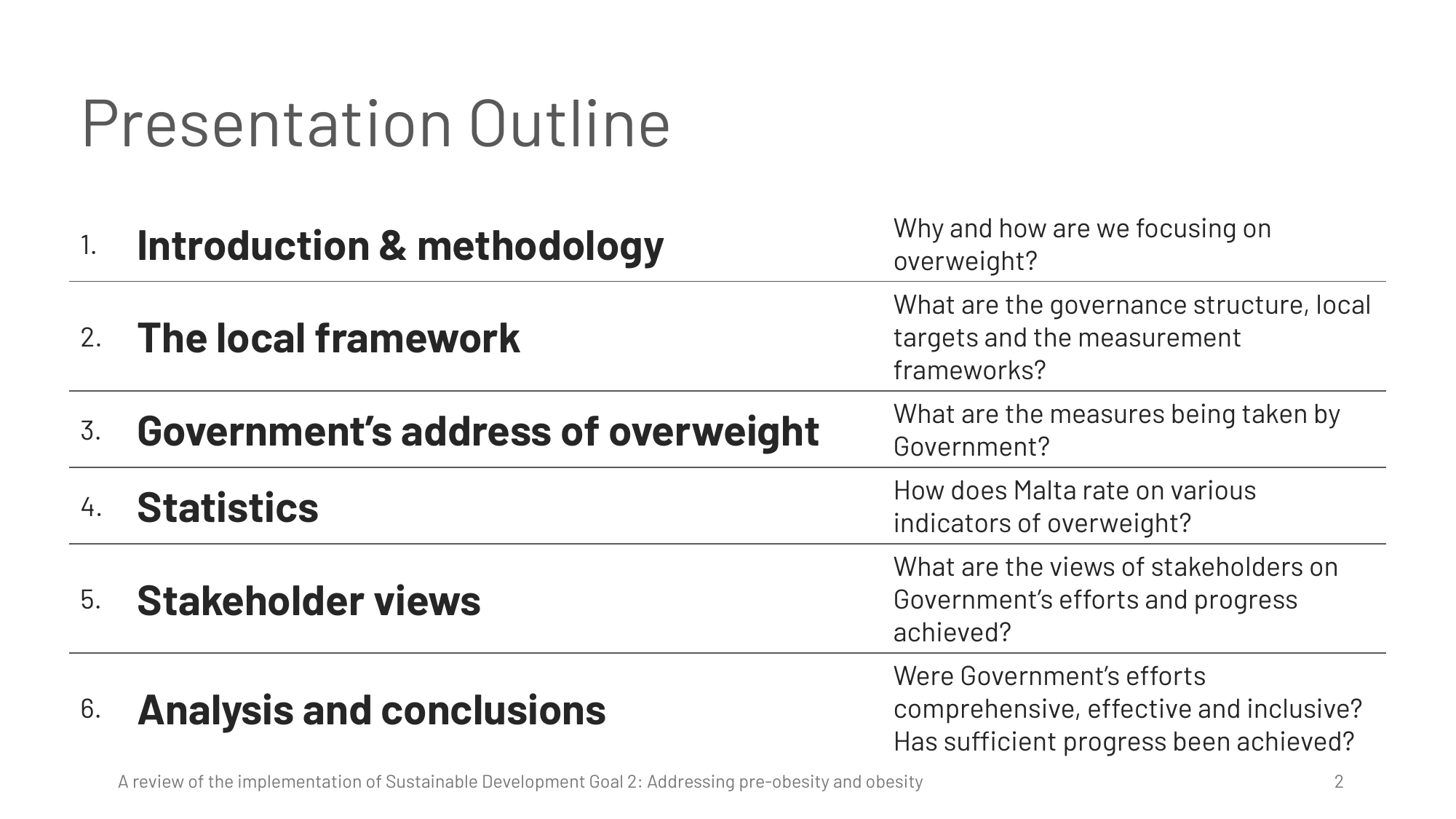

Presentation Outline
| 1. | Introduction & methodology | Why and how are we focusing on overweight? |
| --- | --- | --- |
| 2. | The local framework | What are the governance structure, local targets and the measurement frameworks? |
| 3. | Government’s address of overweight | What are the measures being taken by Government? |
| 4. | Statistics | How does Malta rate on various indicators of overweight? |
| 5. | Stakeholder views | What are the views of stakeholders on Government’s efforts and progress achieved? |
| 6. | Analysis and conclusions | Were Government’s efforts comprehensive, effective and inclusive? Has sufficient progress been achieved? |
A review of the implementation of Sustainable Development Goal 2: Addressing pre-obesity and obesity
2